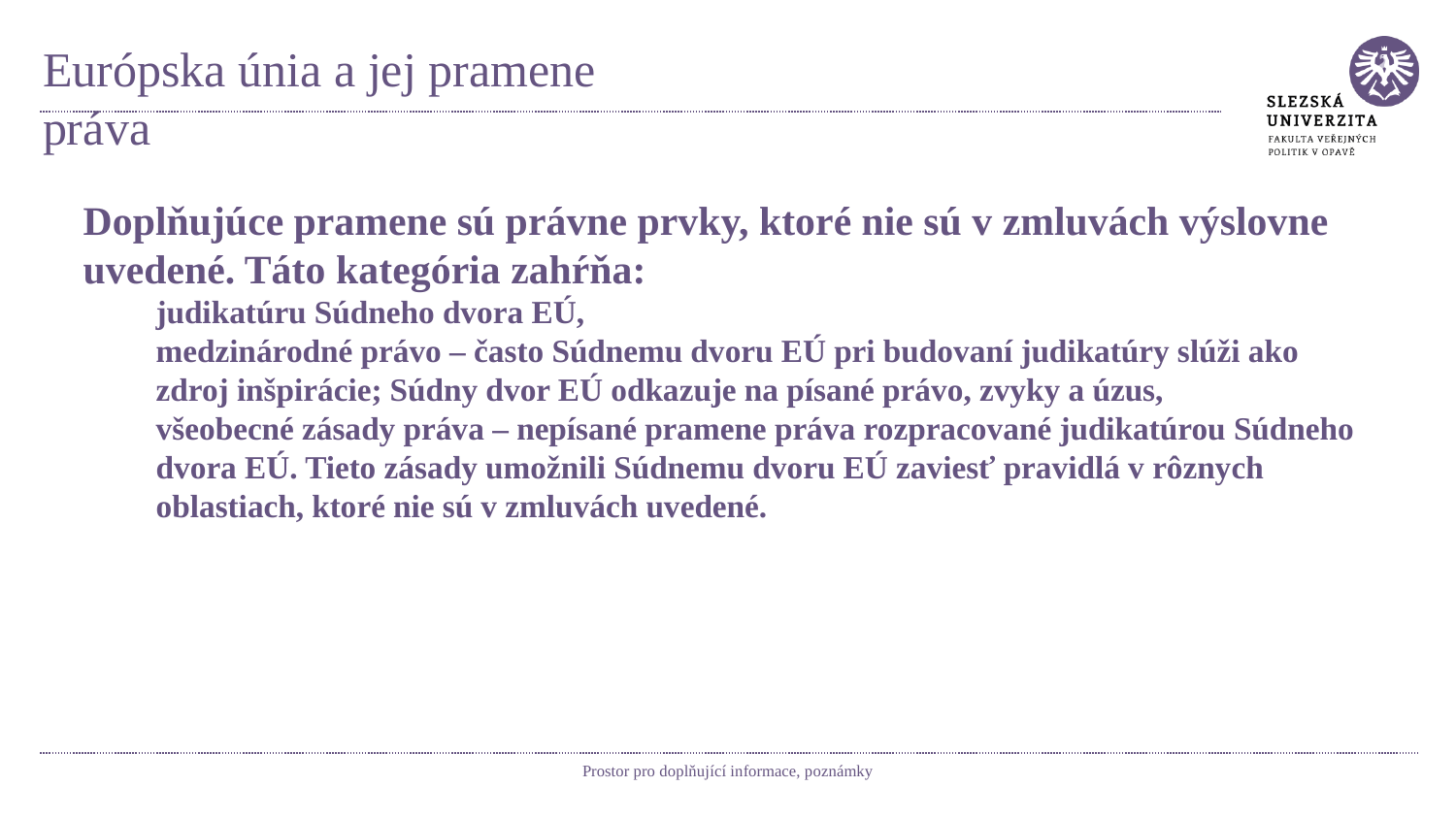

# Európska únia a jej pramene práva
Doplňujúce pramene sú právne prvky, ktoré nie sú v zmluvách výslovne uvedené. Táto kategória zahŕňa:
judikatúru Súdneho dvora EÚ,
medzinárodné právo – často Súdnemu dvoru EÚ pri budovaní judikatúry slúži ako zdroj inšpirácie; Súdny dvor EÚ odkazuje na písané právo, zvyky a úzus,
všeobecné zásady práva – nepísané pramene práva rozpracované judikatúrou Súdneho dvora EÚ. Tieto zásady umožnili Súdnemu dvoru EÚ zaviesť pravidlá v rôznych oblastiach, ktoré nie sú v zmluvách uvedené.
Prostor pro doplňující informace, poznámky